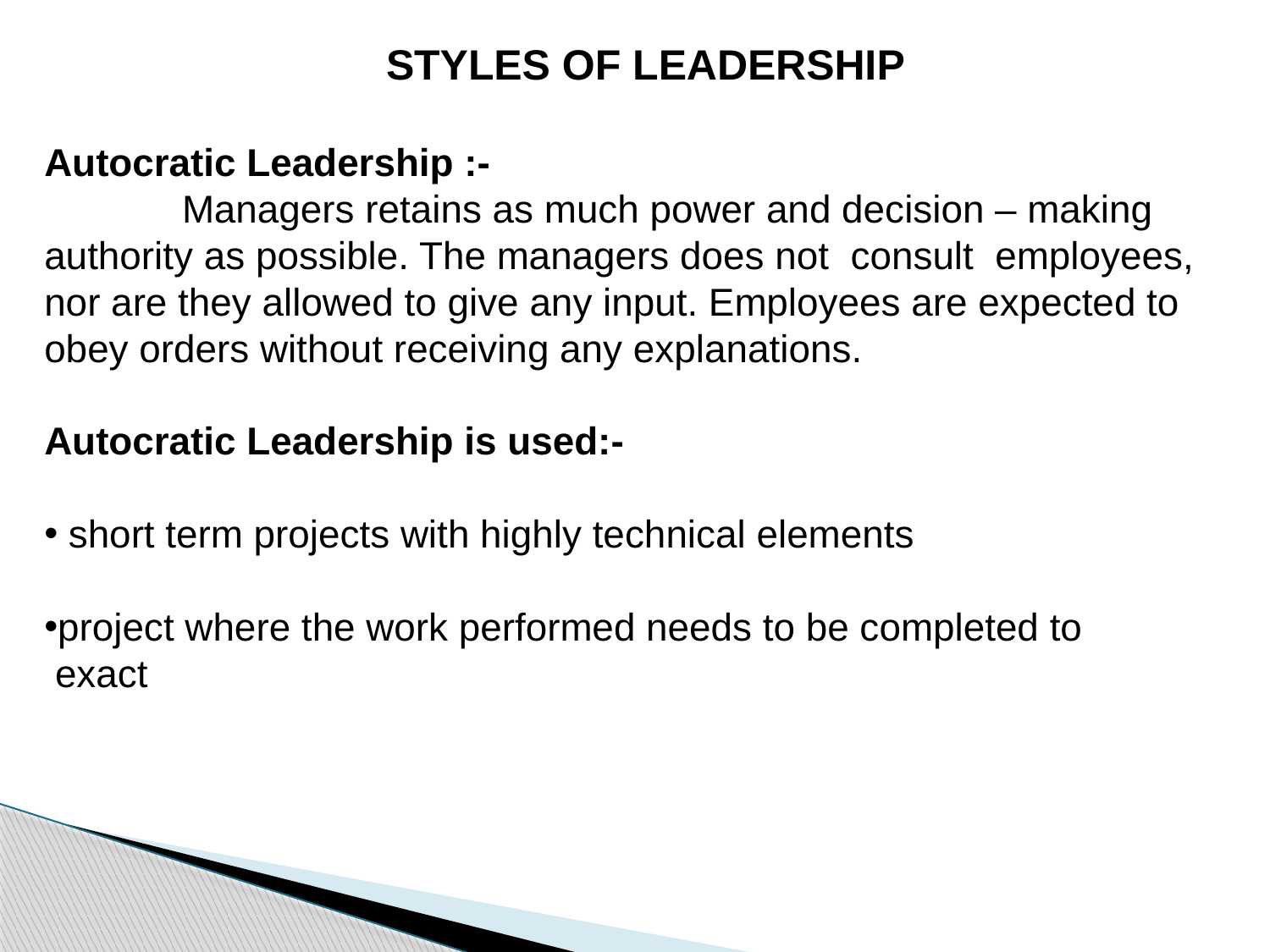

STYLES OF LEADERSHIP

Autocratic Leadership :-
	 Managers retains as much power and decision – making authority as possible. The managers does not  consult  employees, nor are they allowed to give any input. Employees are expected to obey orders without receiving any explanations.

Autocratic Leadership is used:-

 short term projects with highly technical elements

project where the work performed needs to be completed to
 exact